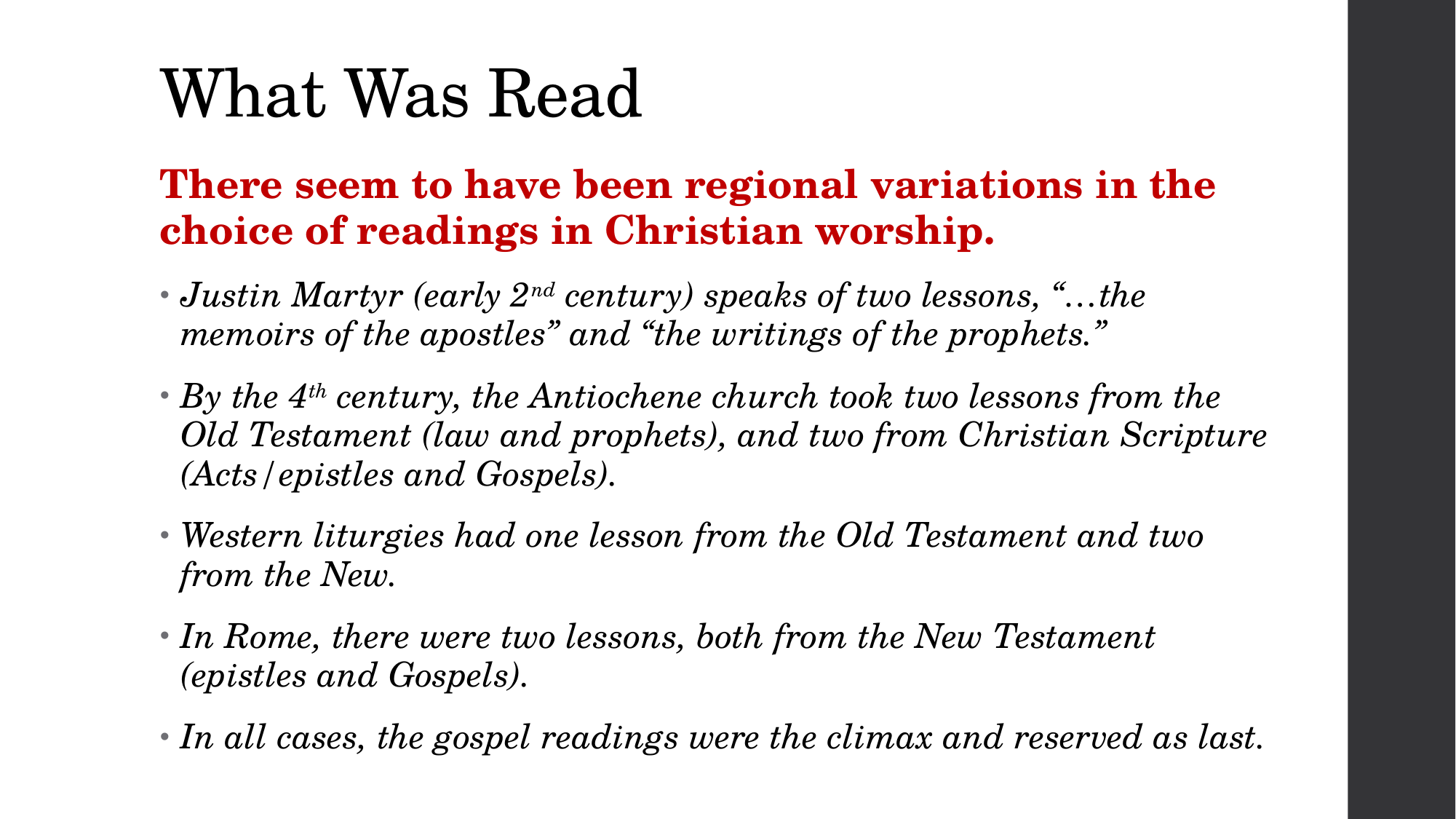

# What Was Read
There seem to have been regional variations in the choice of readings in Christian worship.
Justin Martyr (early 2nd century) speaks of two lessons, “…the memoirs of the apostles” and “the writings of the prophets.”
By the 4th century, the Antiochene church took two lessons from the Old Testament (law and prophets), and two from Christian Scripture (Acts/epistles and Gospels).
Western liturgies had one lesson from the Old Testament and two from the New.
In Rome, there were two lessons, both from the New Testament (epistles and Gospels).
In all cases, the gospel readings were the climax and reserved as last.